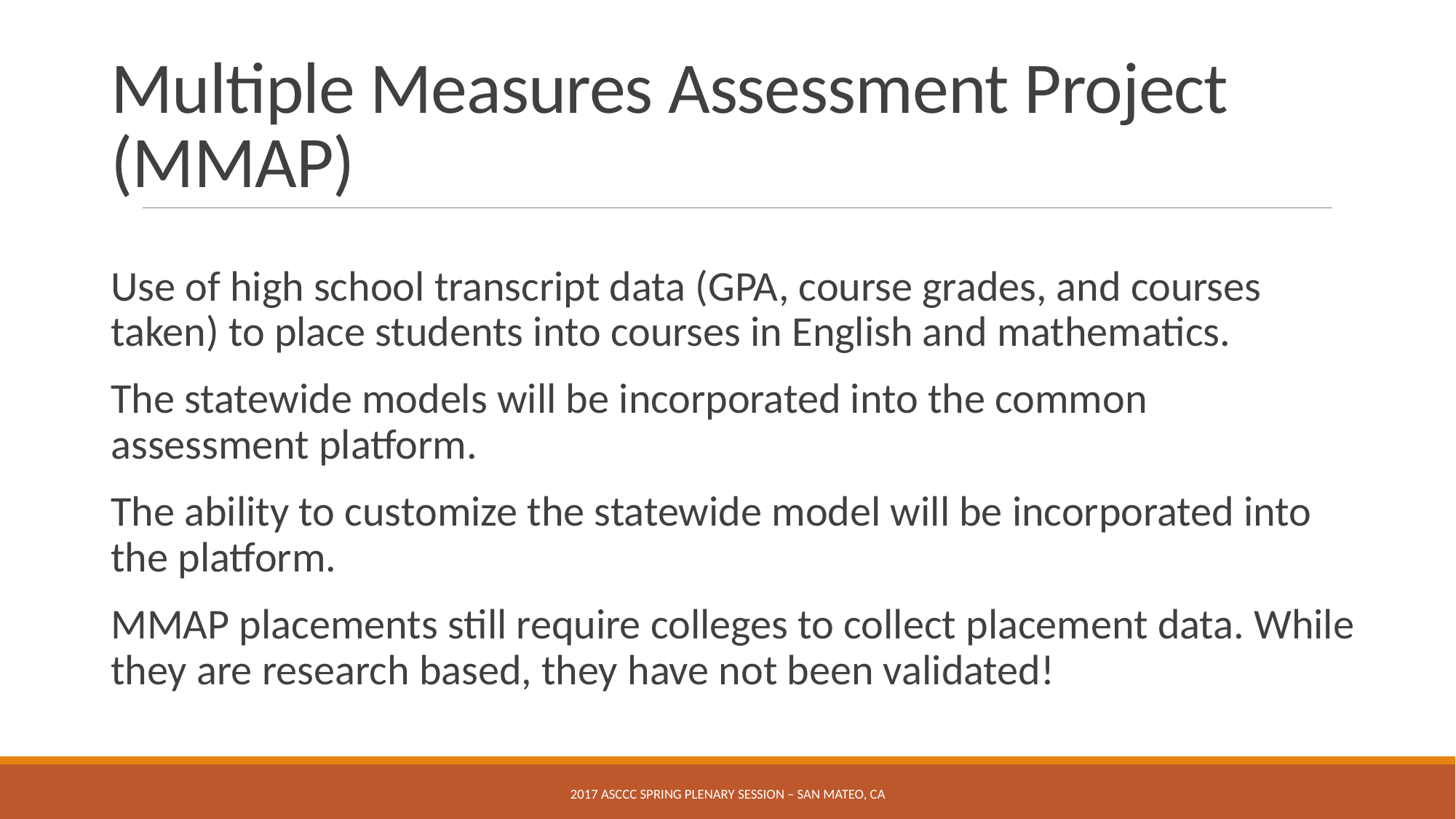

# Multiple Measures Assessment Project (MMAP)
Use of high school transcript data (GPA, course grades, and courses taken) to place students into courses in English and mathematics.
The statewide models will be incorporated into the common assessment platform.
The ability to customize the statewide model will be incorporated into the platform.
MMAP placements still require colleges to collect placement data. While they are research based, they have not been validated!
2017 ASCCC Spring Plenary Session – San mateo, CA